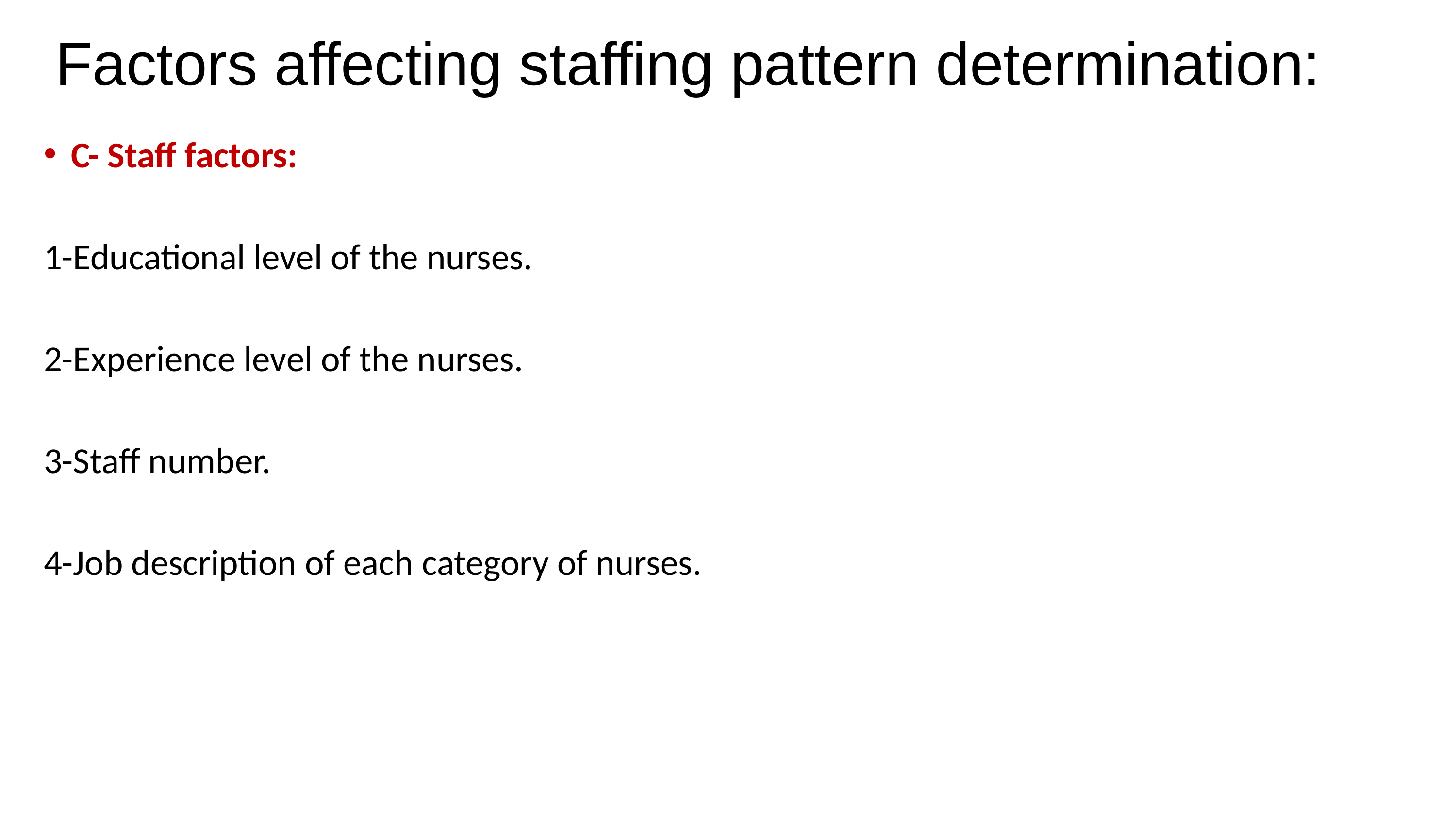

# Factors affecting staffing pattern determination:
C- Staff factors:

1-Educational level of the nurses.

2-Experience level of the nurses.

3-Staff number.

4-Job description of each category of nurses.